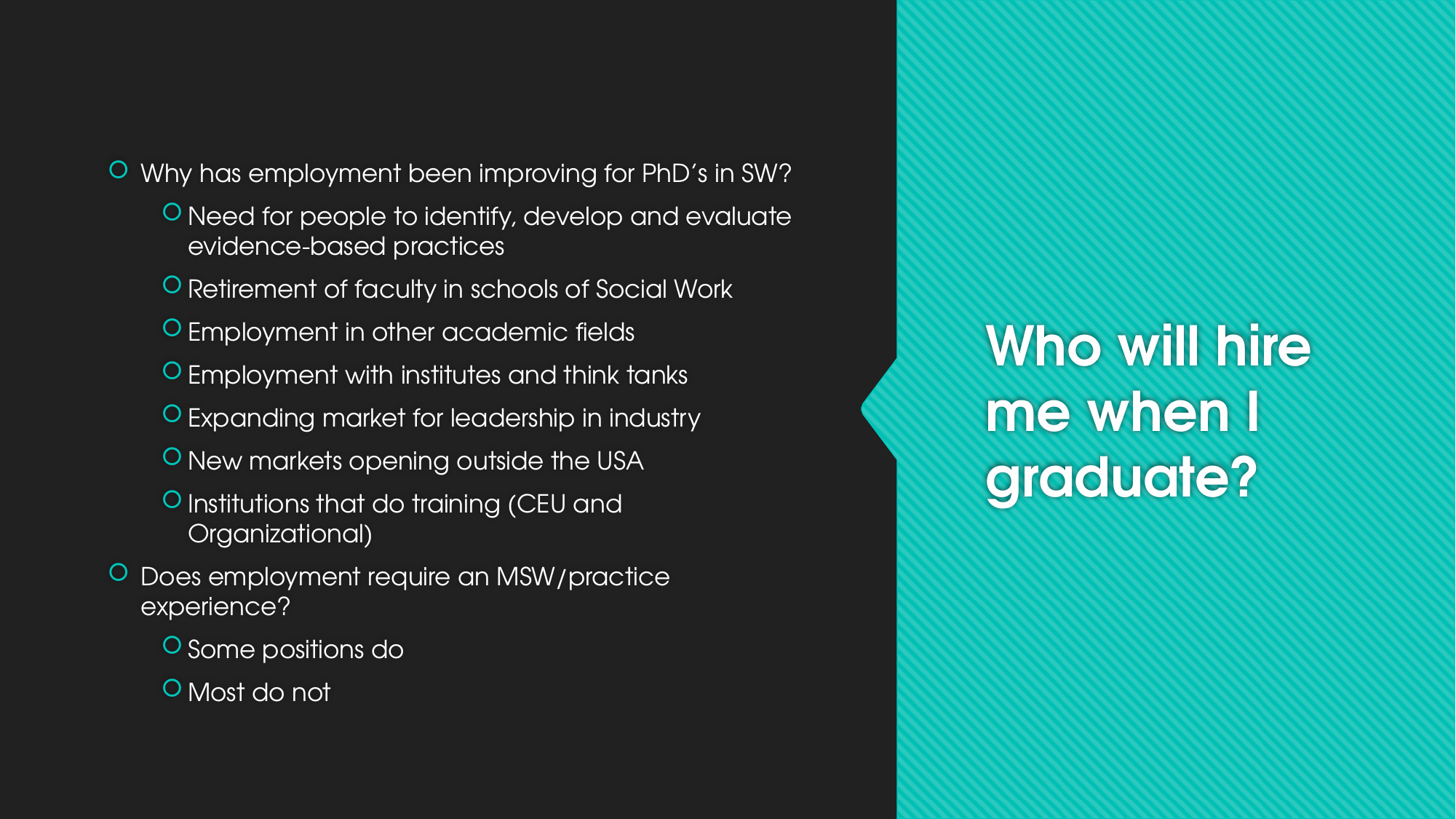

# Who will hire me when I graduate?
Why has employment been improving for PhD’s in SW?
Need for people to identify, develop and evaluate evidence-based practices
Retirement of faculty in schools of Social Work
Employment in other academic fields
Employment with institutes and think tanks
Expanding market for leadership in industry
New markets opening outside the USA
Institutions that do training (CEU and Organizational)
Does employment require an MSW/practice experience?
Some positions do
Most do not